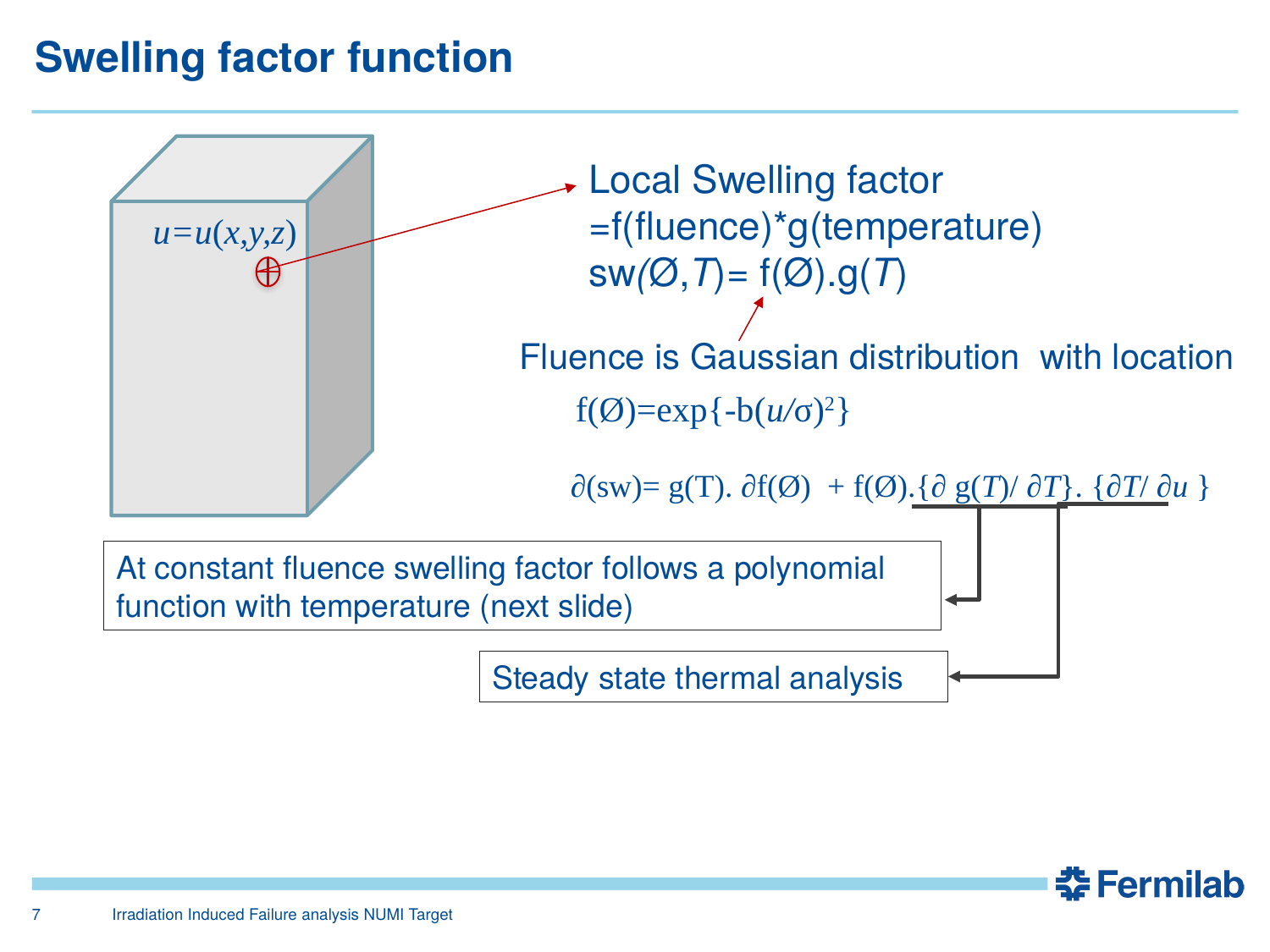

Swelling factor function

Local Swelling factor   =f(fluence)*g(temperature)
sw(Ø,T)= f(Ø).g(T)
u=u(x,y,z)

Fluence is Gaussian distribution  with location
f(Ø)=exp{-b(u/σ)2}
∂(sw)= g(T). ∂f(Ø)  + f(Ø).{∂ g(T)/ ∂T}. {∂T/ ∂u }
At constant fluence swelling factor follows a polynomial function with temperature (next slide)
Steady state thermal analysis
7
Irradiation Induced Failure analysis NUMI Target